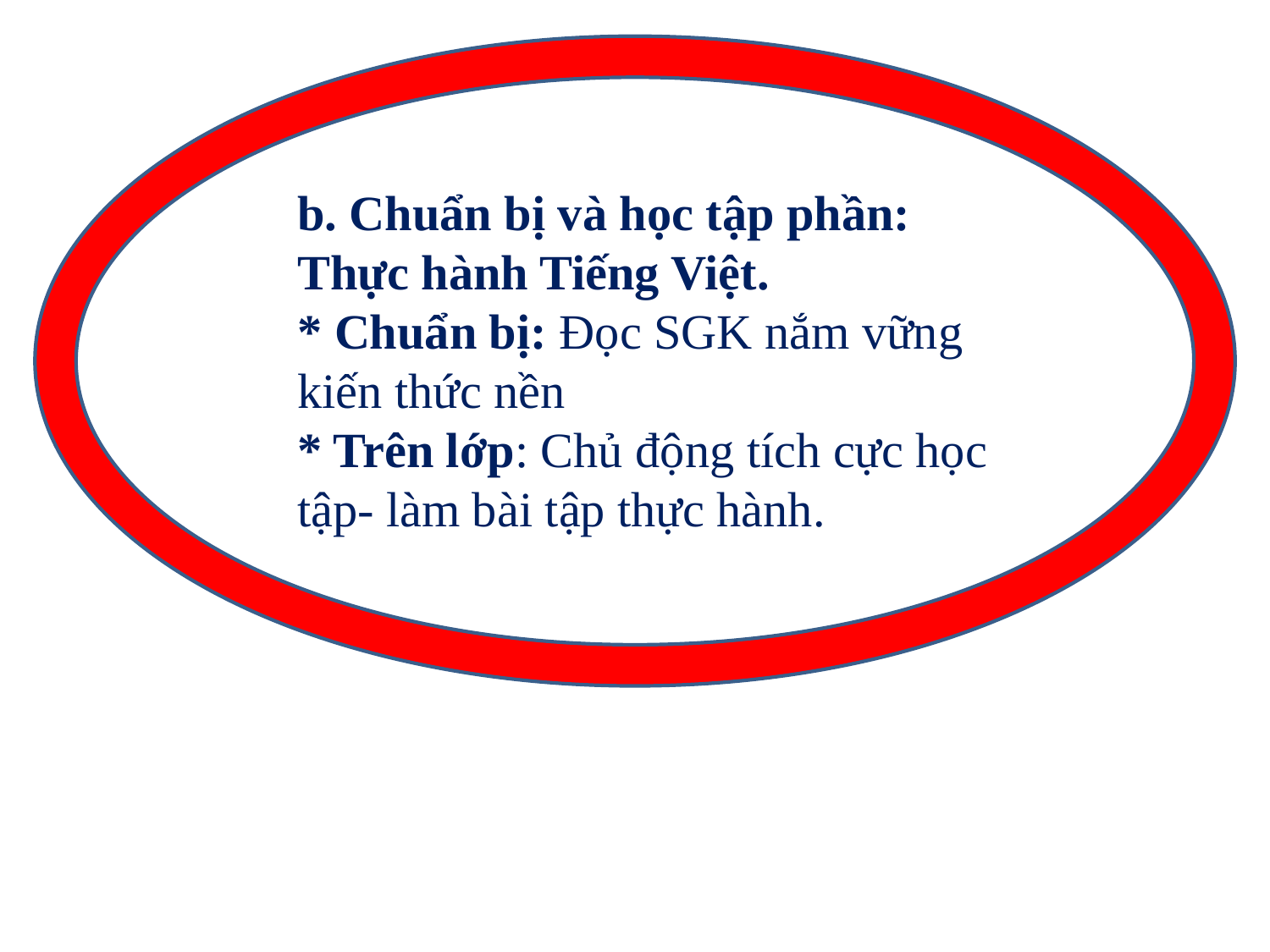

b. Chuẩn bị và học tập phần: Thực hành Tiếng Việt.
* Chuẩn bị: Đọc SGK nắm vững kiến thức nền
* Trên lớp: Chủ động tích cực học tập- làm bài tập thực hành.